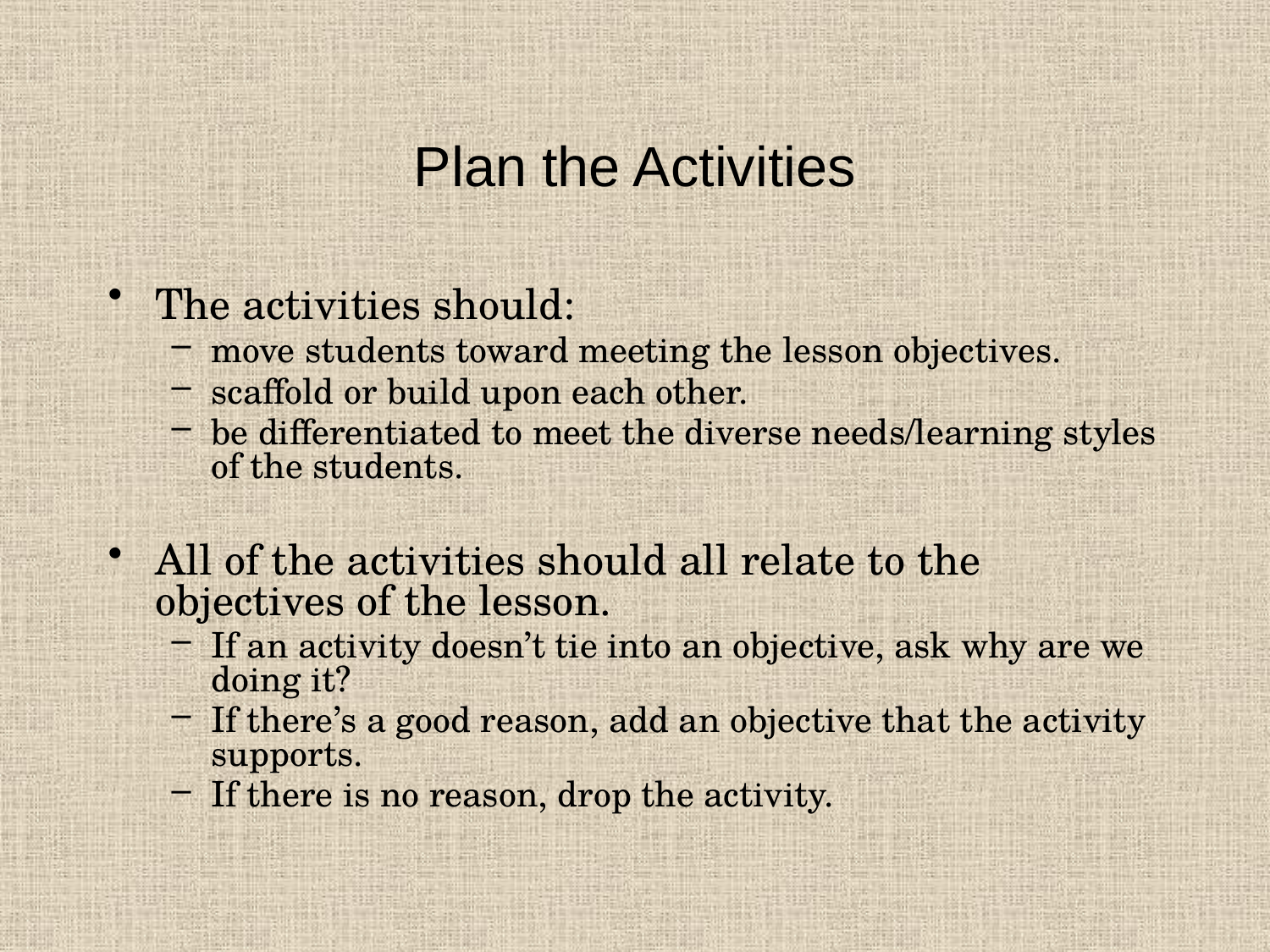

# Plan the Activities
The activities should:
move students toward meeting the lesson objectives.
scaffold or build upon each other.
be differentiated to meet the diverse needs/learning styles of the students.

All of the activities should all relate to the objectives of the lesson.
If an activity doesn’t tie into an objective, ask why are we doing it?
If there’s a good reason, add an objective that the activity supports.
If there is no reason, drop the activity.